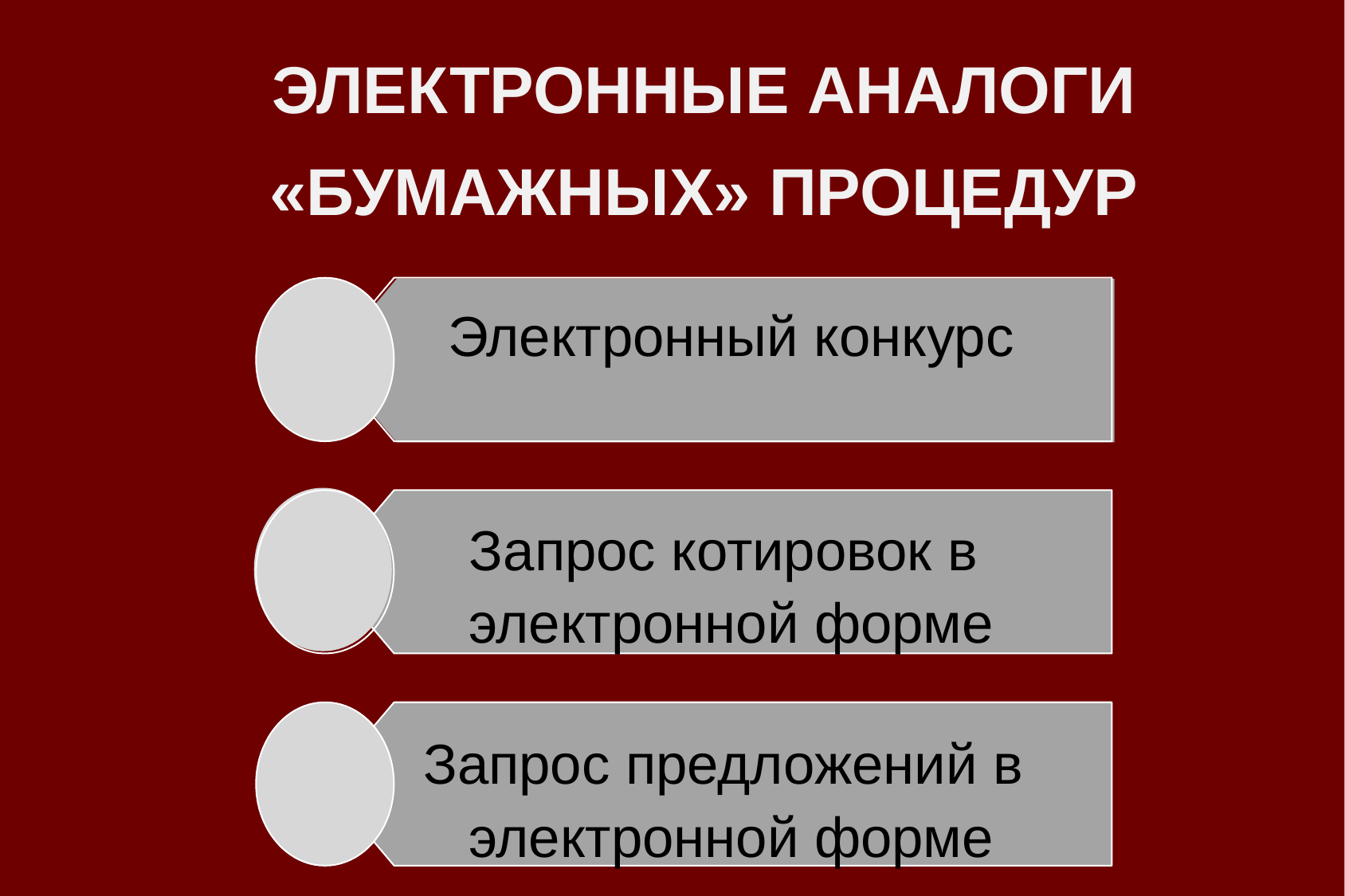

# ЭЛЕКТРОННЫЕ АНАЛОГИ «БУМАЖНЫХ» ПРОЦЕДУР

Электронный конкурс

Запрос котировок в  электронной форме

Запрос предложений в  электронной форме